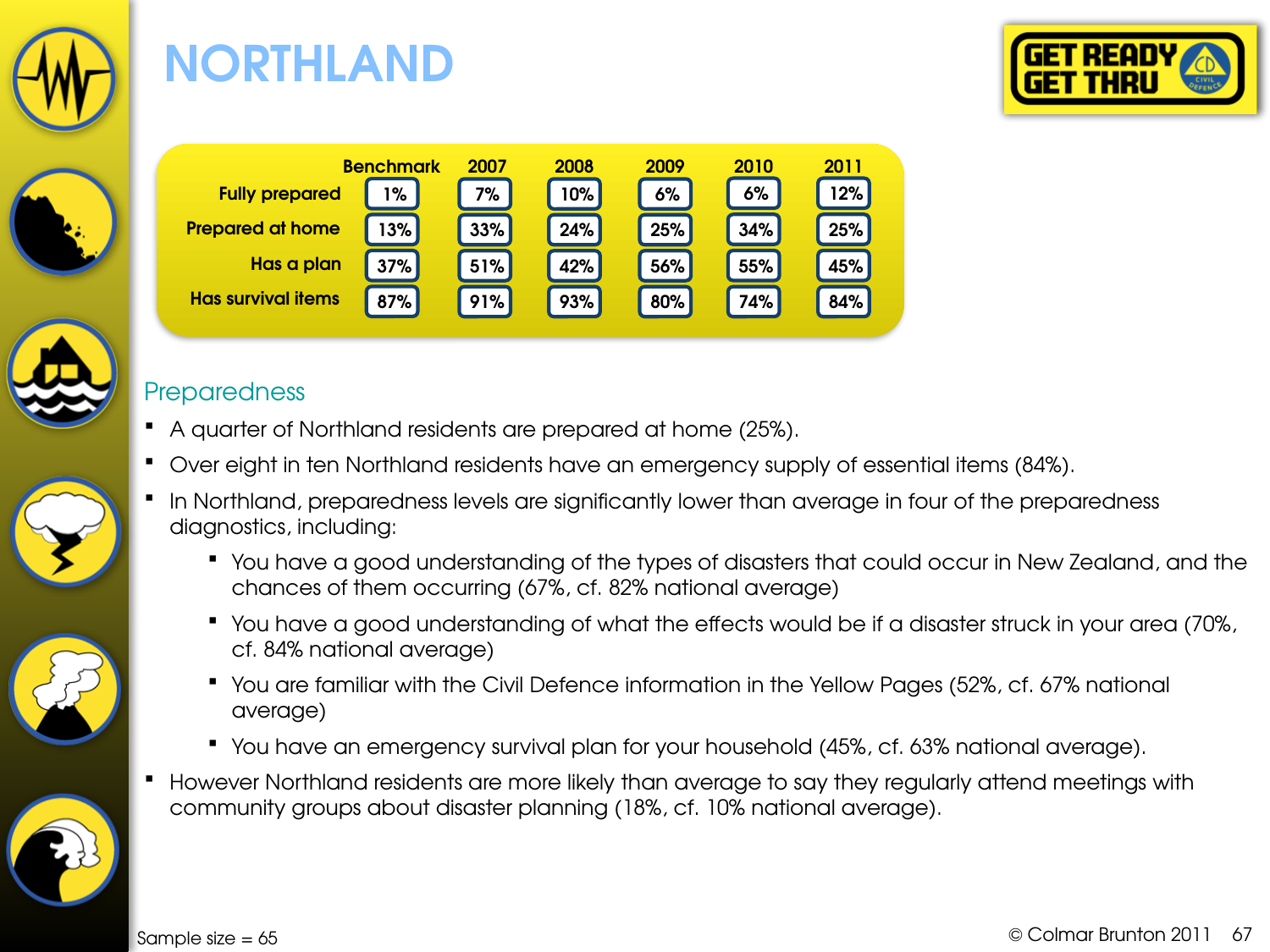

# northland

Benchmark
2007
2008
2009
2010
2011
 6%
 12%
 1%
 7%
 10%
 6%
Fully prepared
 34%
 25%
 13%
 33%
 24%
 25%
Prepared at home
Has a plan
 37%
 55%
 45%
 51%
 42%
 56%
Has survival items
 87%
 91%
 93%
 80%
 74%
 84%
Preparedness
A quarter of Northland residents are prepared at home (25%).
Over eight in ten Northland residents have an emergency supply of essential items (84%).
In Northland, preparedness levels are significantly lower than average in four of the preparedness diagnostics, including:
You have a good understanding of the types of disasters that could occur in New Zealand, and the chances of them occurring (67%, cf. 82% national average)
You have a good understanding of what the effects would be if a disaster struck in your area (70%, cf. 84% national average)
You are familiar with the Civil Defence information in the Yellow Pages (52%, cf. 67% national average)
You have an emergency survival plan for your household (45%, cf. 63% national average).
However Northland residents are more likely than average to say they regularly attend meetings with community groups about disaster planning (18%, cf. 10% national average).
Sample size = 65